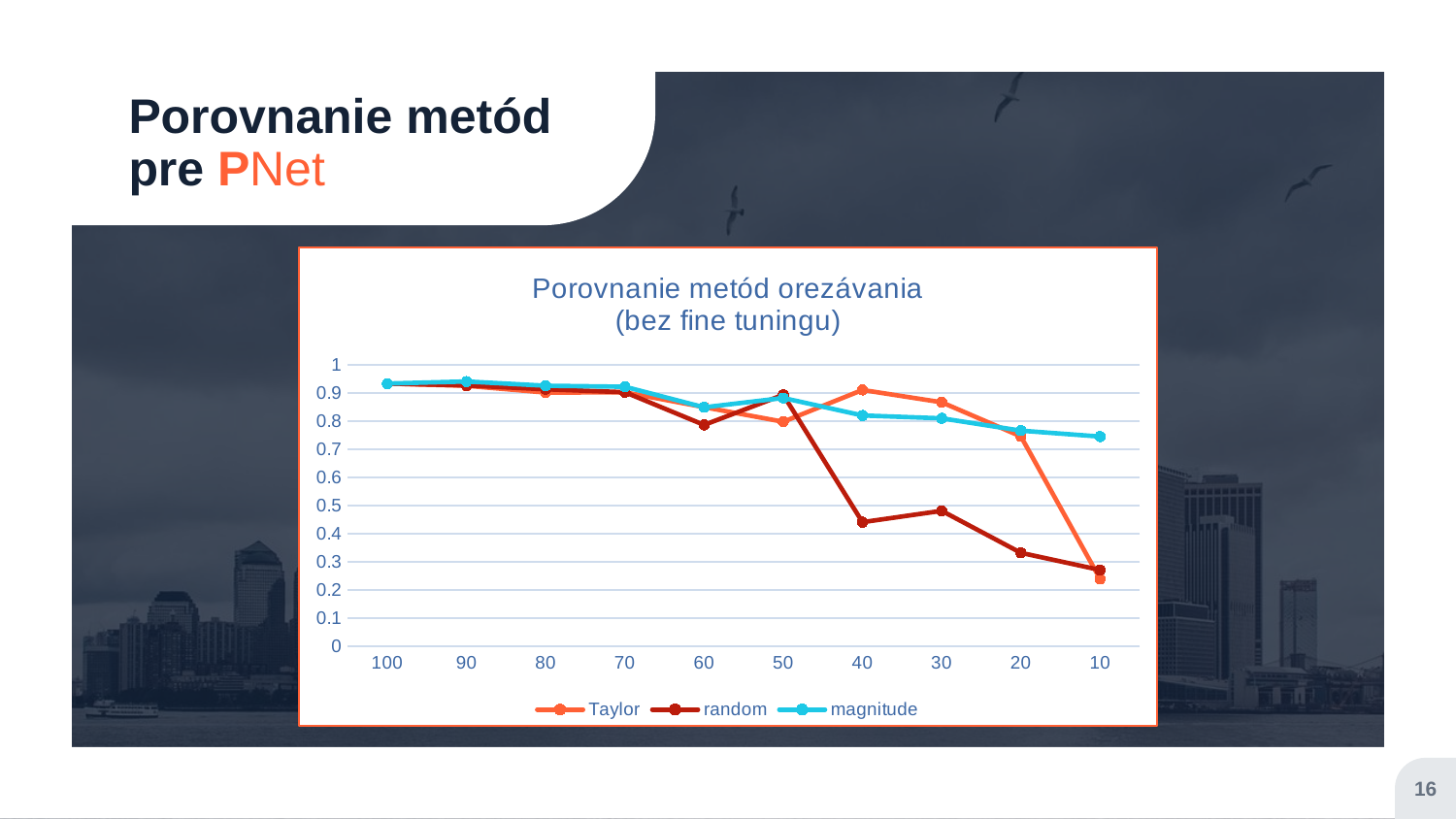

# Porovnanie metód pre PNet

### Chart: Porovnanie metód orezávania (bez fine tuningu)

| Category | Taylor | random | magnitude |
|---|---|---|---|
| 100 | 0.9337 | 0.9337 | 0.9337 |
| 90 | 0.9258 | 0.9273 | 0.941 |
| 80 | 0.902 | 0.9136 | 0.926 |
| 70 | 0.9027 | 0.9031 | 0.9224 |
| 60 | 0.8498 | 0.7868 | 0.8492 |
| 50 | 0.798 | 0.8937 | 0.8825 |
| 40 | 0.9111 | 0.4413 | 0.8205 |
| 30 | 0.8673 | 0.4817 | 0.8104 |
| 20 | 0.7461 | 0.3324 | 0.7666 |
| 10 | 0.2397 | 0.2714 | 0.7454 |
16